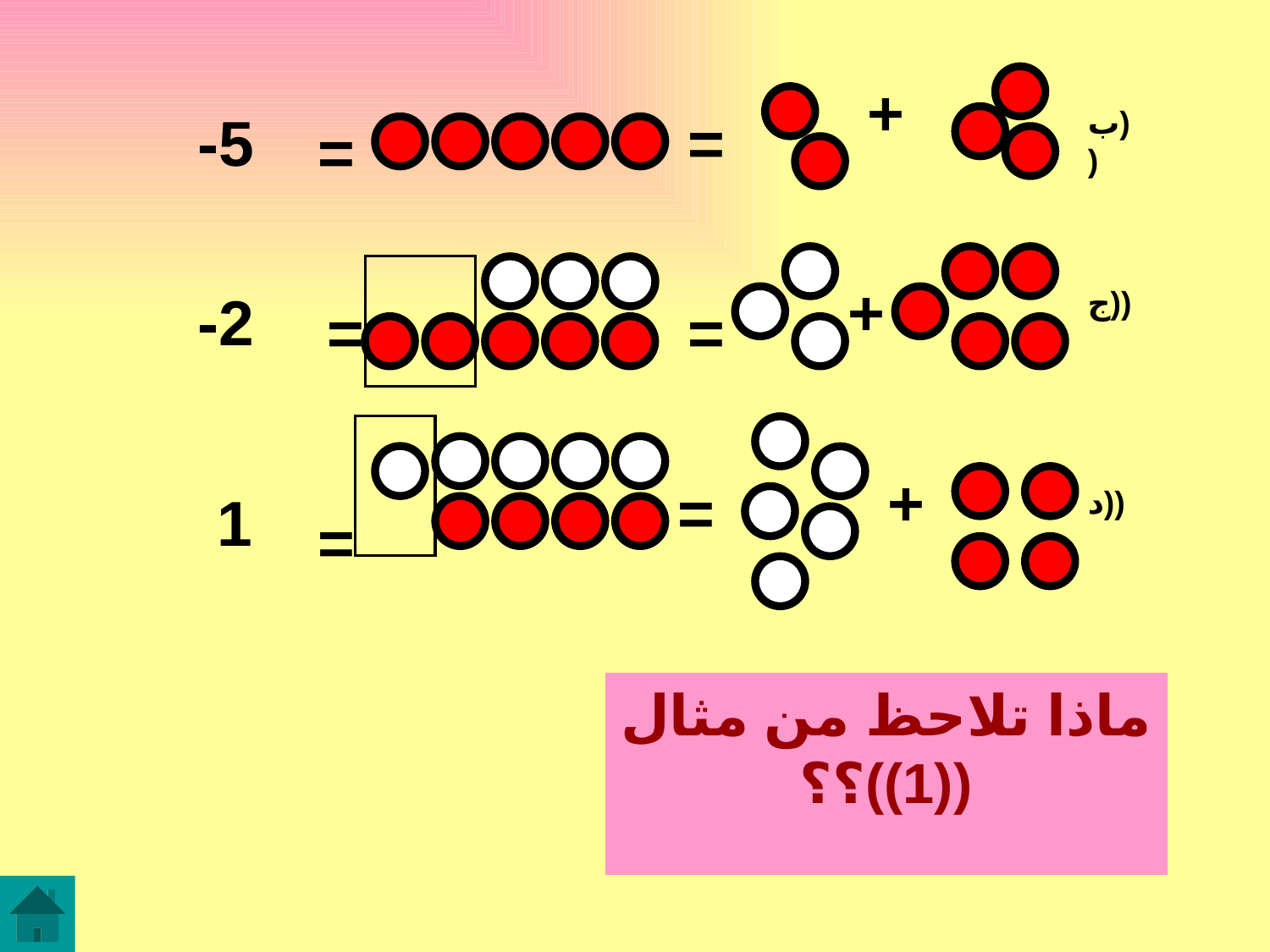

+

-5
=
ب))
=

+
-2
ج))
=
=

+
=

1
د))

=

ماذا تلاحظ من مثال ((1))؟؟